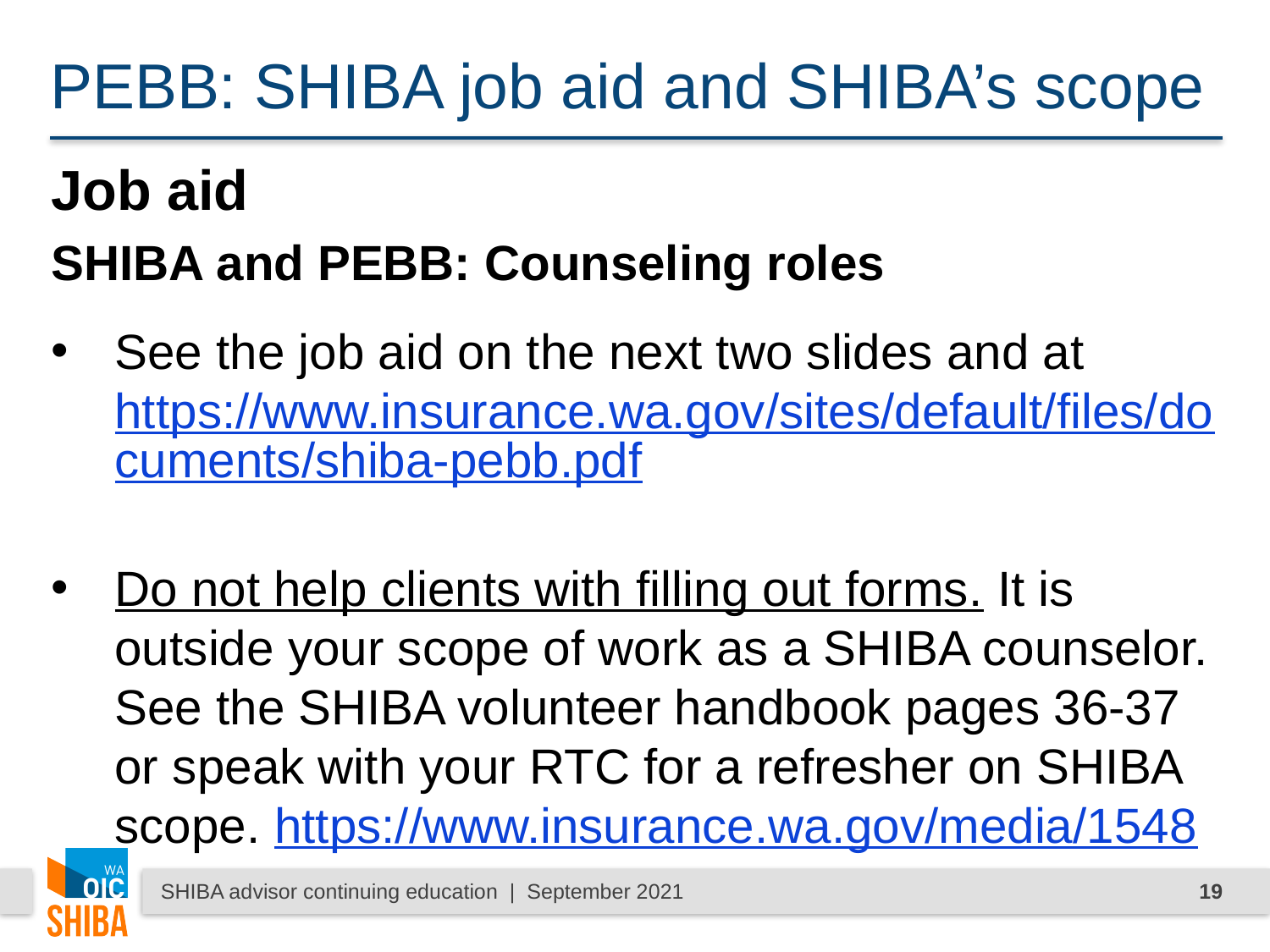

# PEBB: SHIBA job aid and SHIBA’s scope
Job aid
SHIBA and PEBB: Counseling roles

See the job aid on the next two slides and at https://www.insurance.wa.gov/sites/default/files/documents/shiba-pebb.pdf
Do not help clients with filling out forms. It is outside your scope of work as a SHIBA counselor. See the SHIBA volunteer handbook pages 36-37 or speak with your RTC for a refresher on SHIBA scope. https://www.insurance.wa.gov/media/1548

SHIBA advisor continuing education  |  September 2021
19